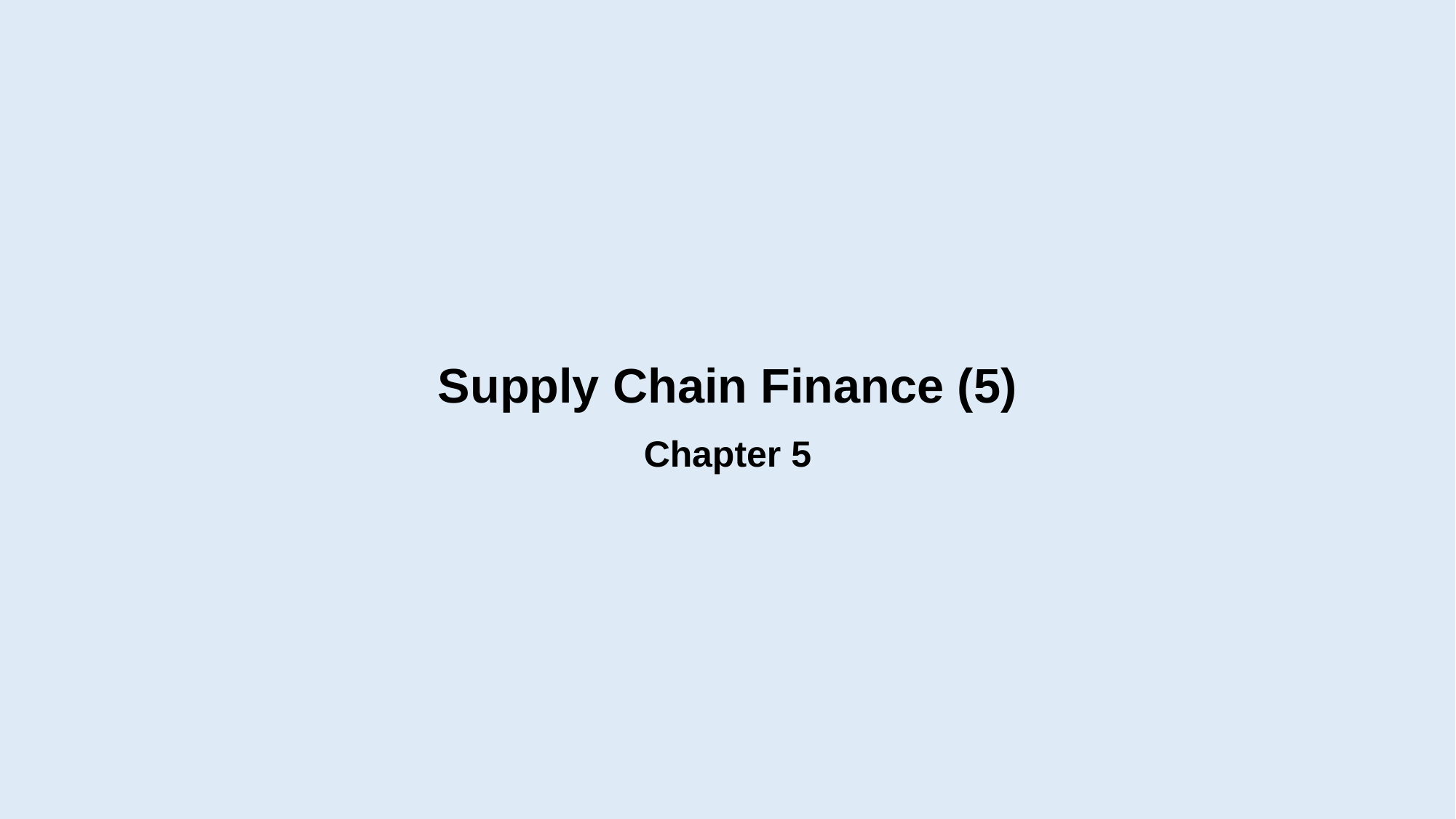

# Supply Chain Finance (5)
Chapter 5